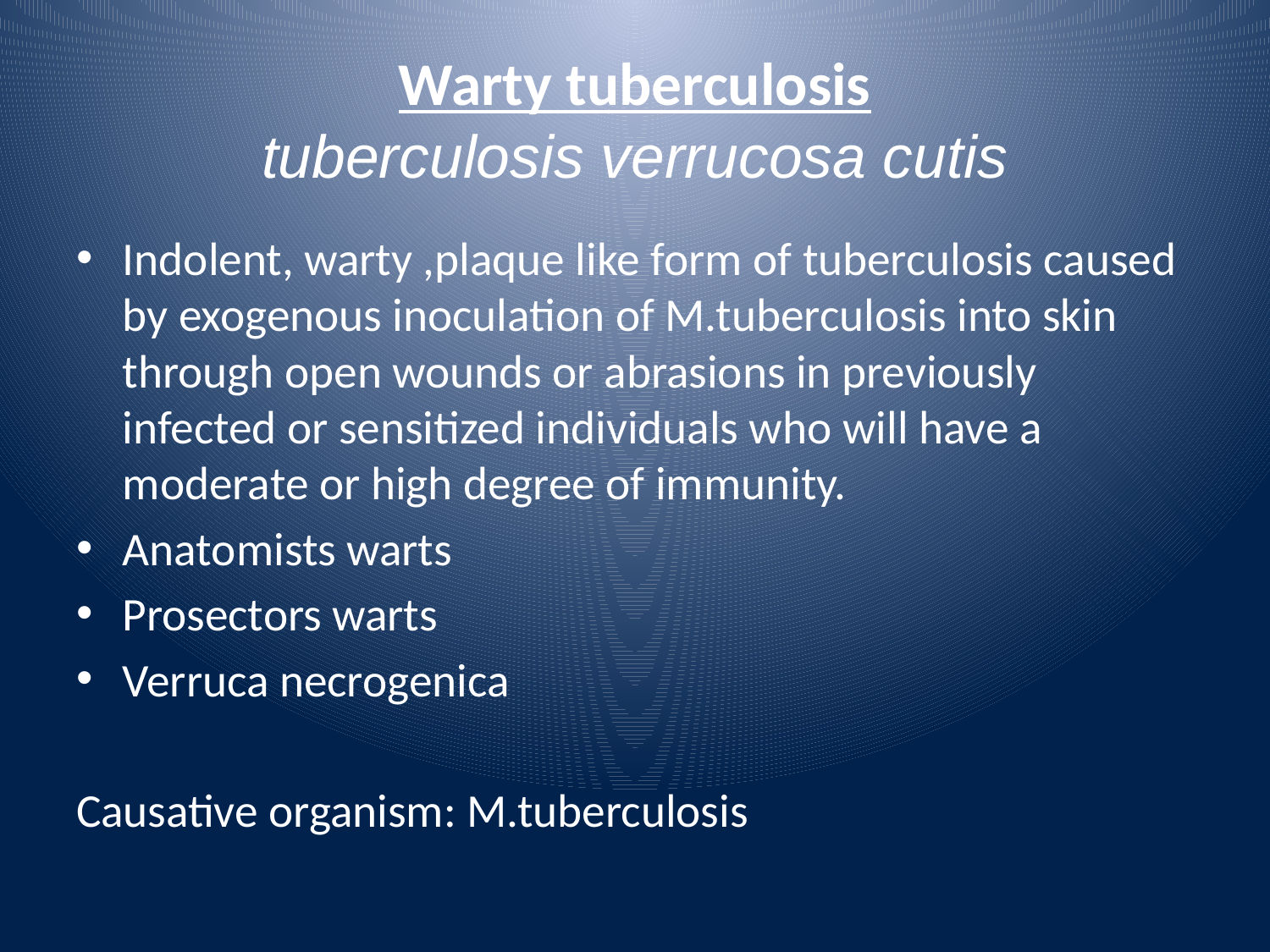

# Warty tuberculosis tuberculosis verrucosa cutis
Indolent, warty ,plaque like form of tuberculosis caused by exogenous inoculation of M.tuberculosis into skin through open wounds or abrasions in previously infected or sensitized individuals who will have a moderate or high degree of immunity.
Anatomists warts
Prosectors warts
Verruca necrogenica

Causative organism: M.tuberculosis